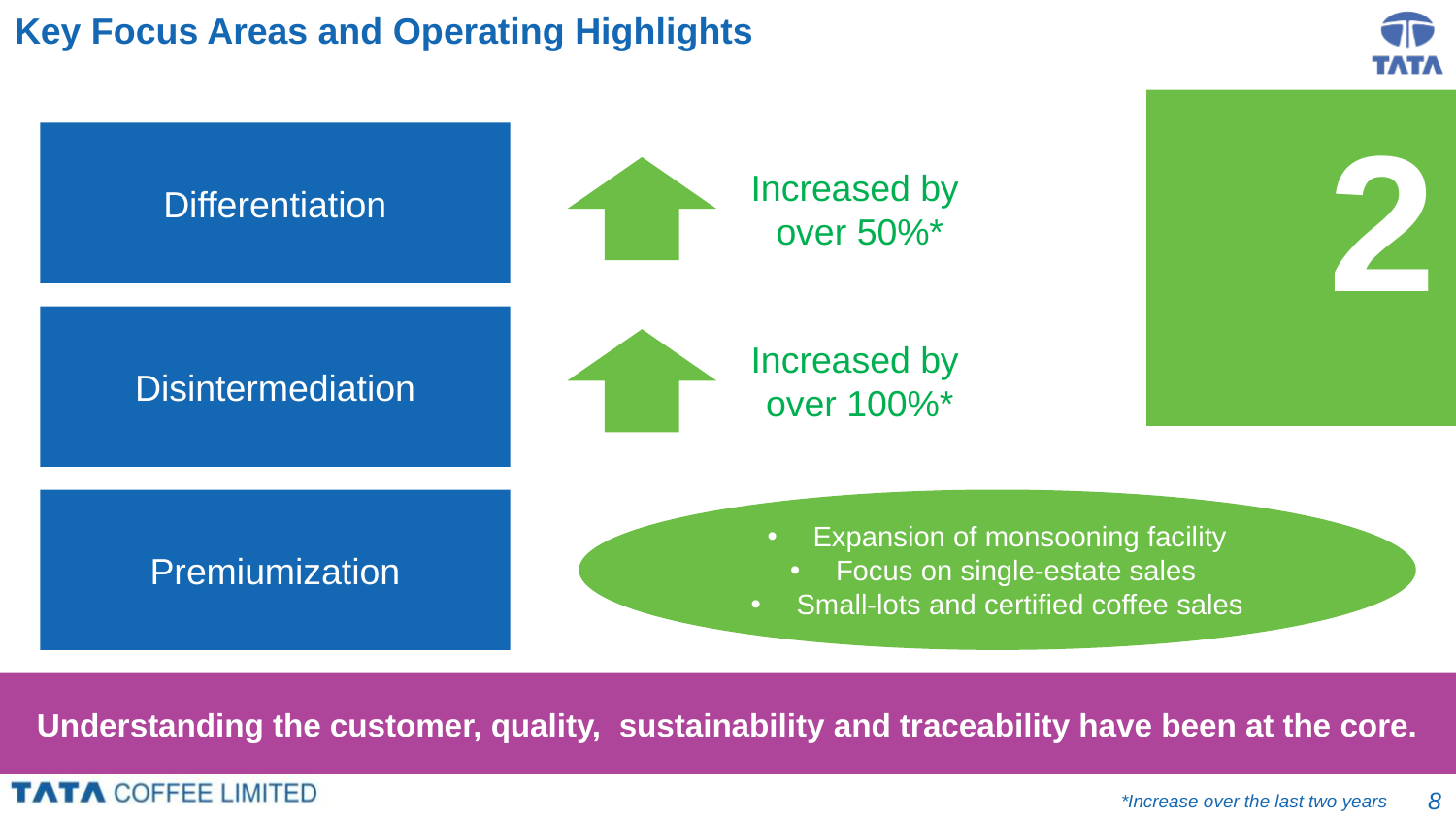

# Key Focus Areas and Operating Highlights

2
Differentiation

Increased by
over 50%*
Disintermediation

Increased by
over 100%*
Premiumization
Expansion of monsooning facility
Focus on single-estate sales
Small-lots and certified coffee sales
Understanding the customer, quality,  sustainability and traceability have been at the core.
8
*Increase over the last two years